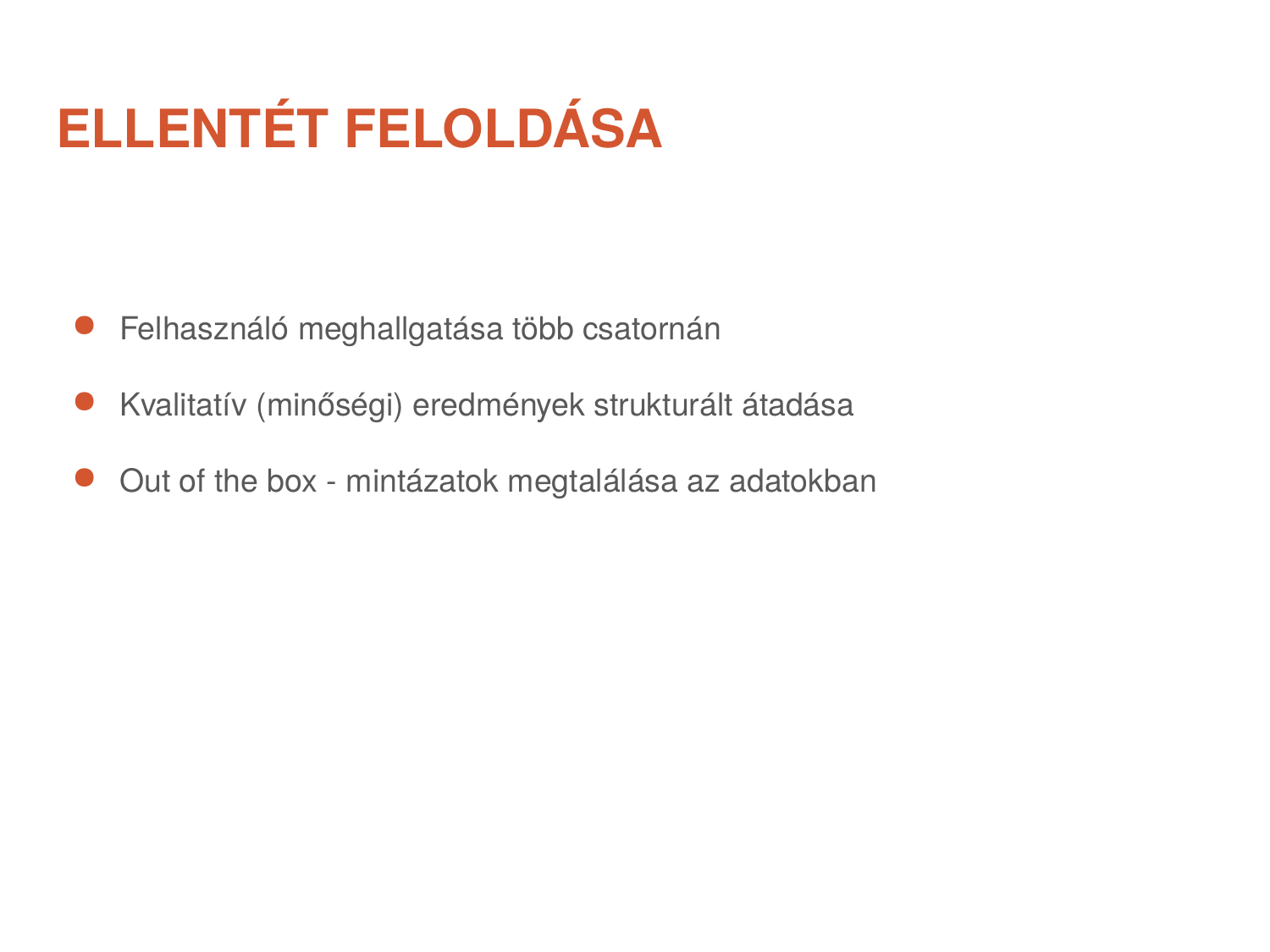

# ELLENTÉT FELOLDÁSA
Felhasználó meghallgatása több csatornán
Kvalitatív (minőségi) eredmények strukturált átadása
Out of the box - mintázatok megtalálása az adatokban